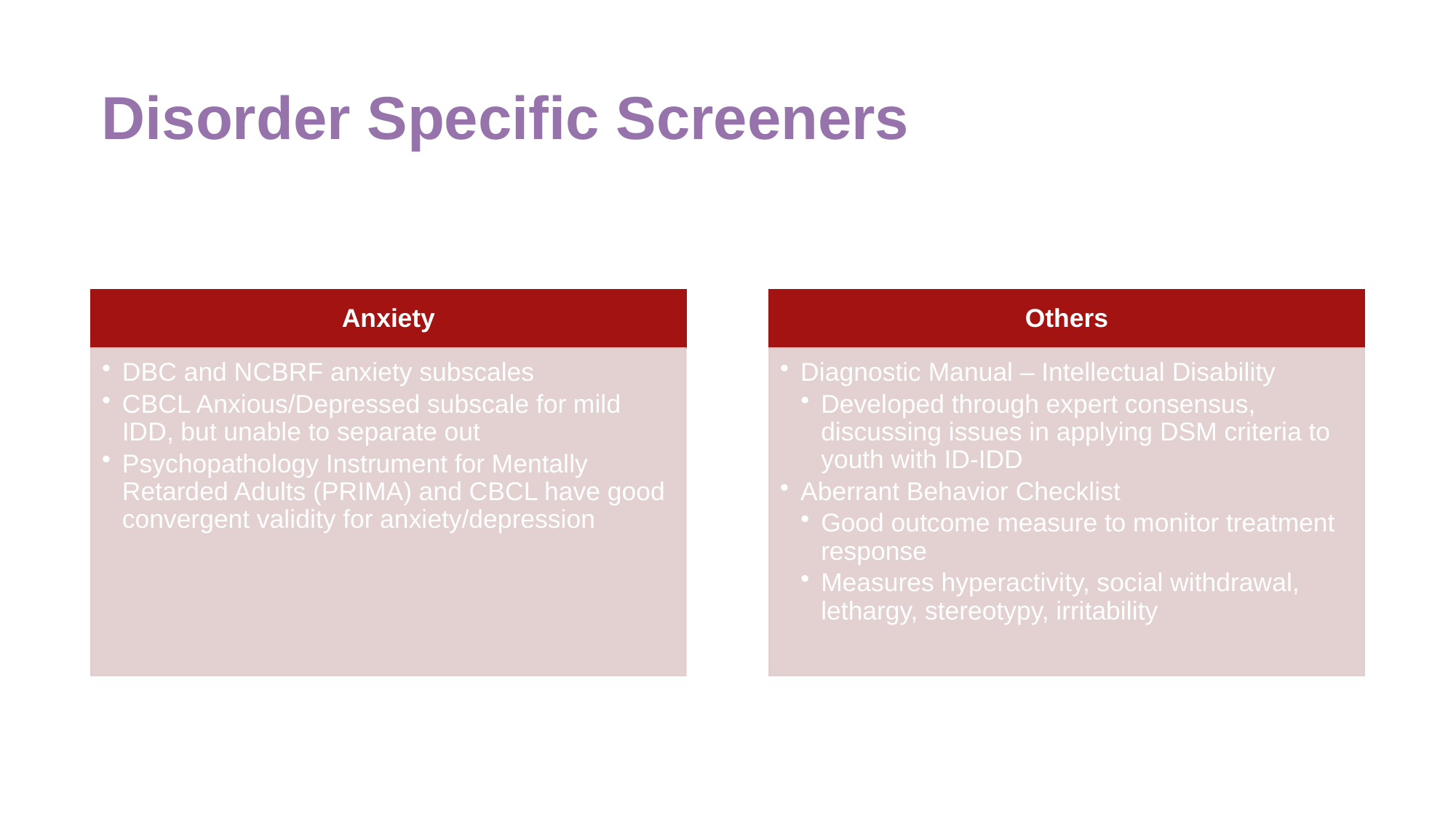

# Disorder Specific Screeners
Anxiety
DBC and NCBRF anxiety subscales
CBCL Anxious/Depressed subscale for mild IDD, but unable to separate out
Psychopathology Instrument for Mentally Retarded Adults (PRIMA) and CBCL have good convergent validity for anxiety/depression
Others
Diagnostic Manual – Intellectual Disability
Developed through expert consensus, discussing issues in applying DSM criteria to youth with ID-IDD
Aberrant Behavior Checklist
Good outcome measure to monitor treatment response
Measures hyperactivity, social withdrawal, lethargy, stereotypy, irritability